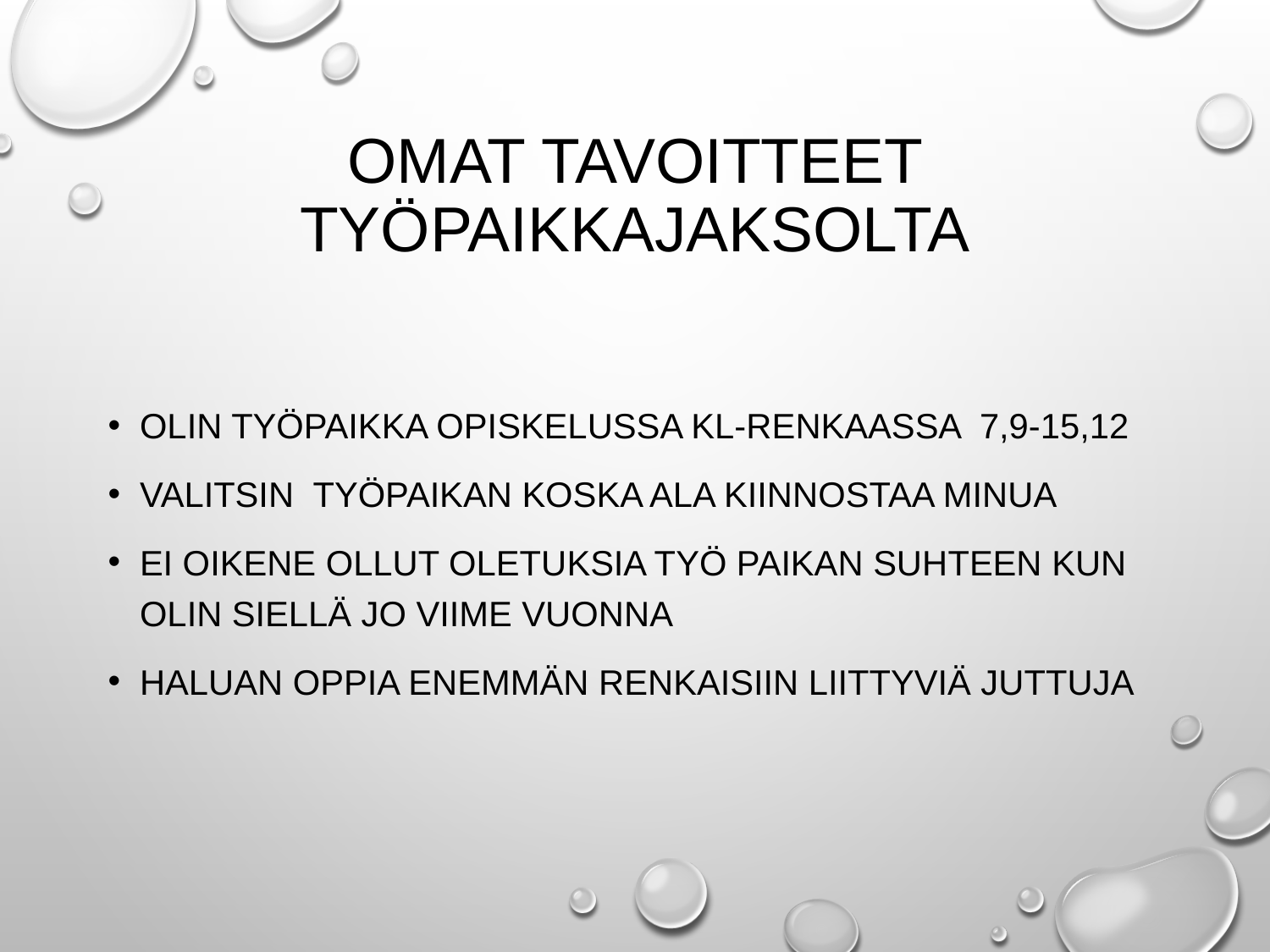

# Omat tavoitteet työpaikkajaksolta

Olin työpaikka opiskelussa KL-Renkaassa  7,9-15,12
Valitsin  työpaikan Koska ala kiinnostaa minua
Ei oikene ollut oletuksia työ paikan suhteen kun olin siellä jo viime vuonna
Haluan oppia enemmän renkaisiin liittyviä juttuja